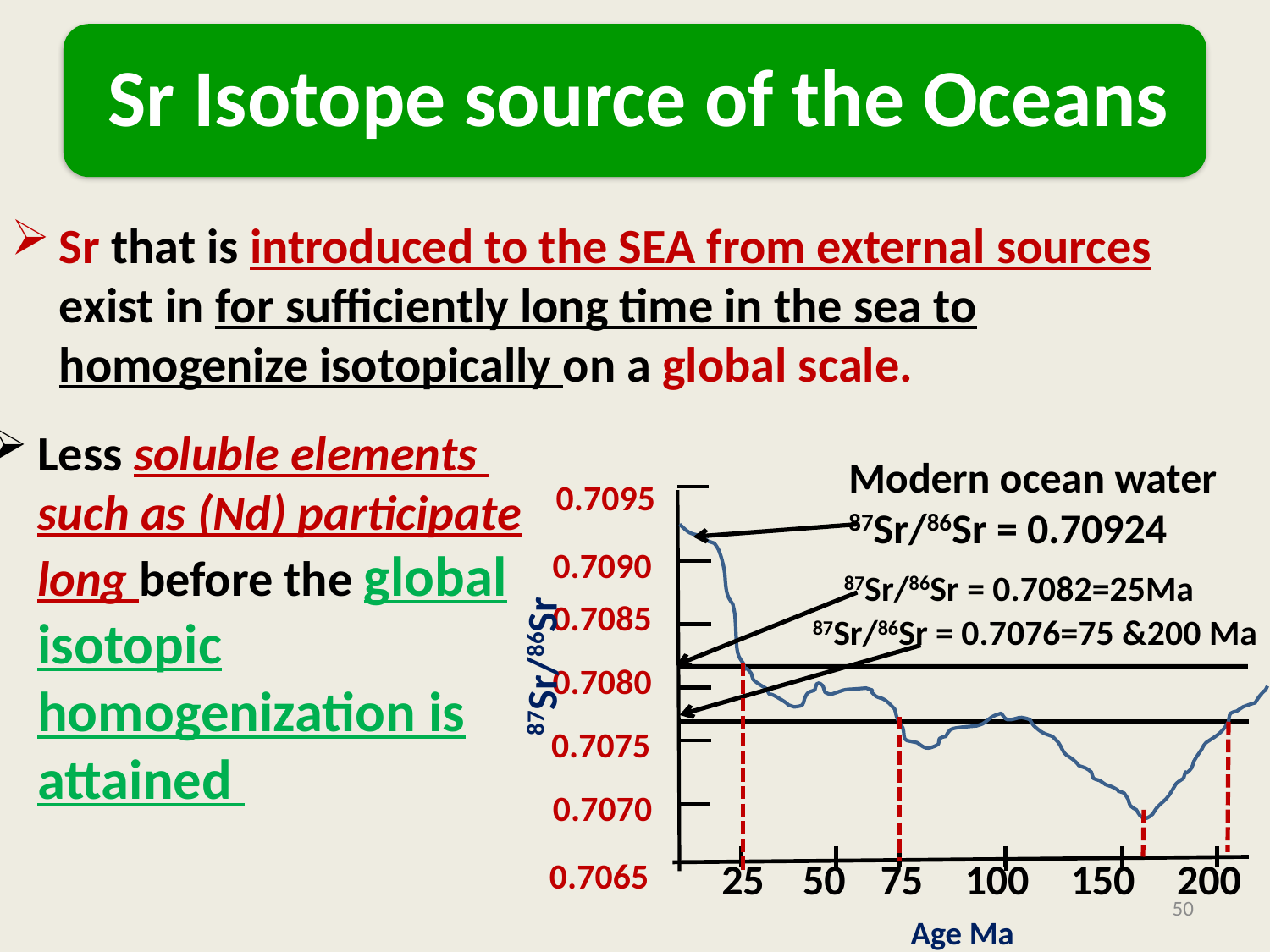

Sr Isotope source of the Oceans
Sr that is introduced to the SEA from external sources exist in for sufficiently long time in the sea to homogenize isotopically on a global scale.
Less soluble elements  such as (Nd) participate long before the global isotopic homogenization is attained
Modern ocean water 87Sr/86Sr = 0.70924
0.7095

0.7090
87Sr/86Sr = 0.7082=25Ma
0.7085
87Sr/86Sr = 0.7076=75 &200 Ma
87Sr/86Sr
0.7080
0.7075
0.7070
25
50
75
100
150
200
0.7065
50
Age Ma